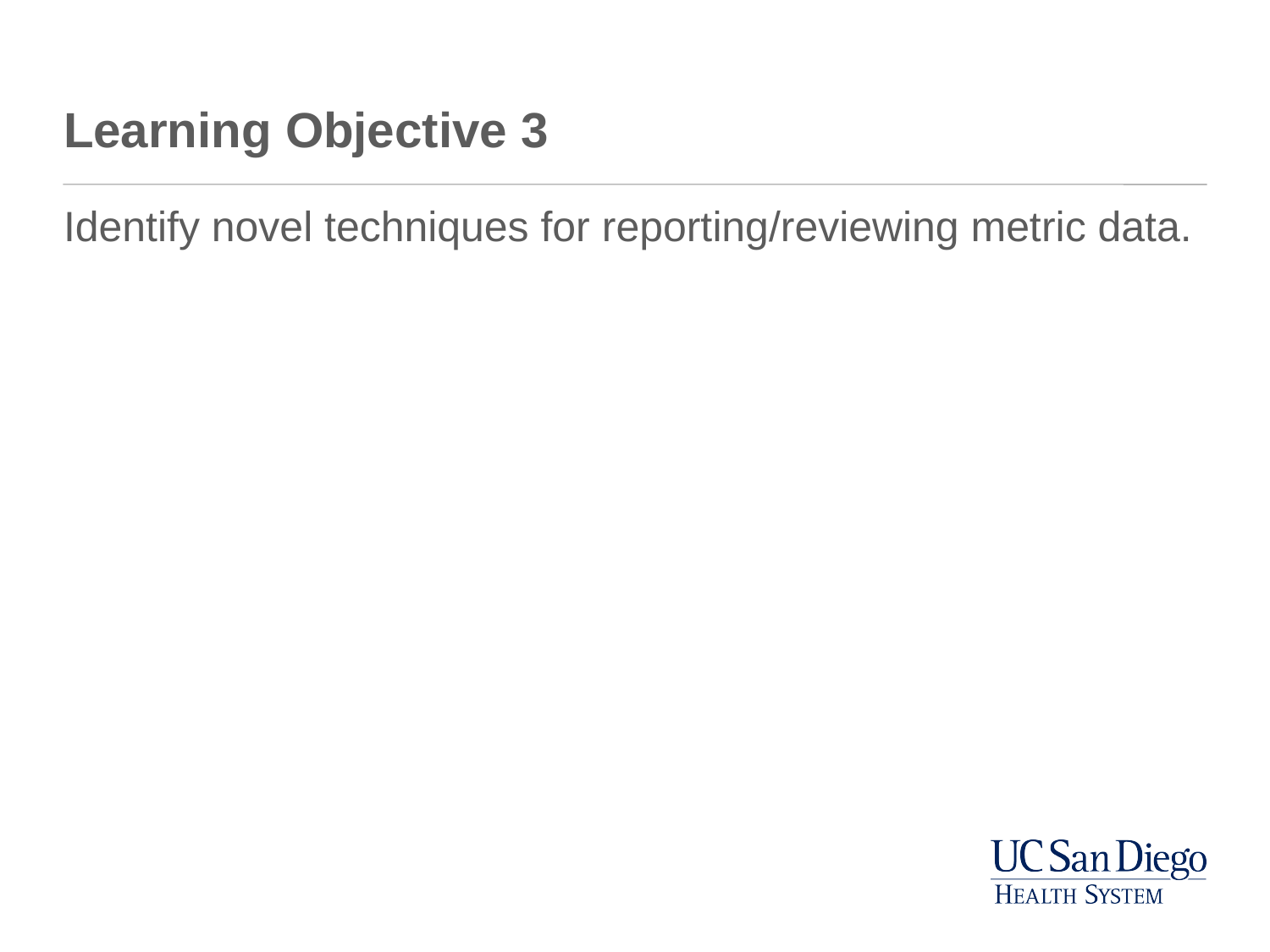

# Learning Objective 3
Identify novel techniques for reporting/reviewing metric data.